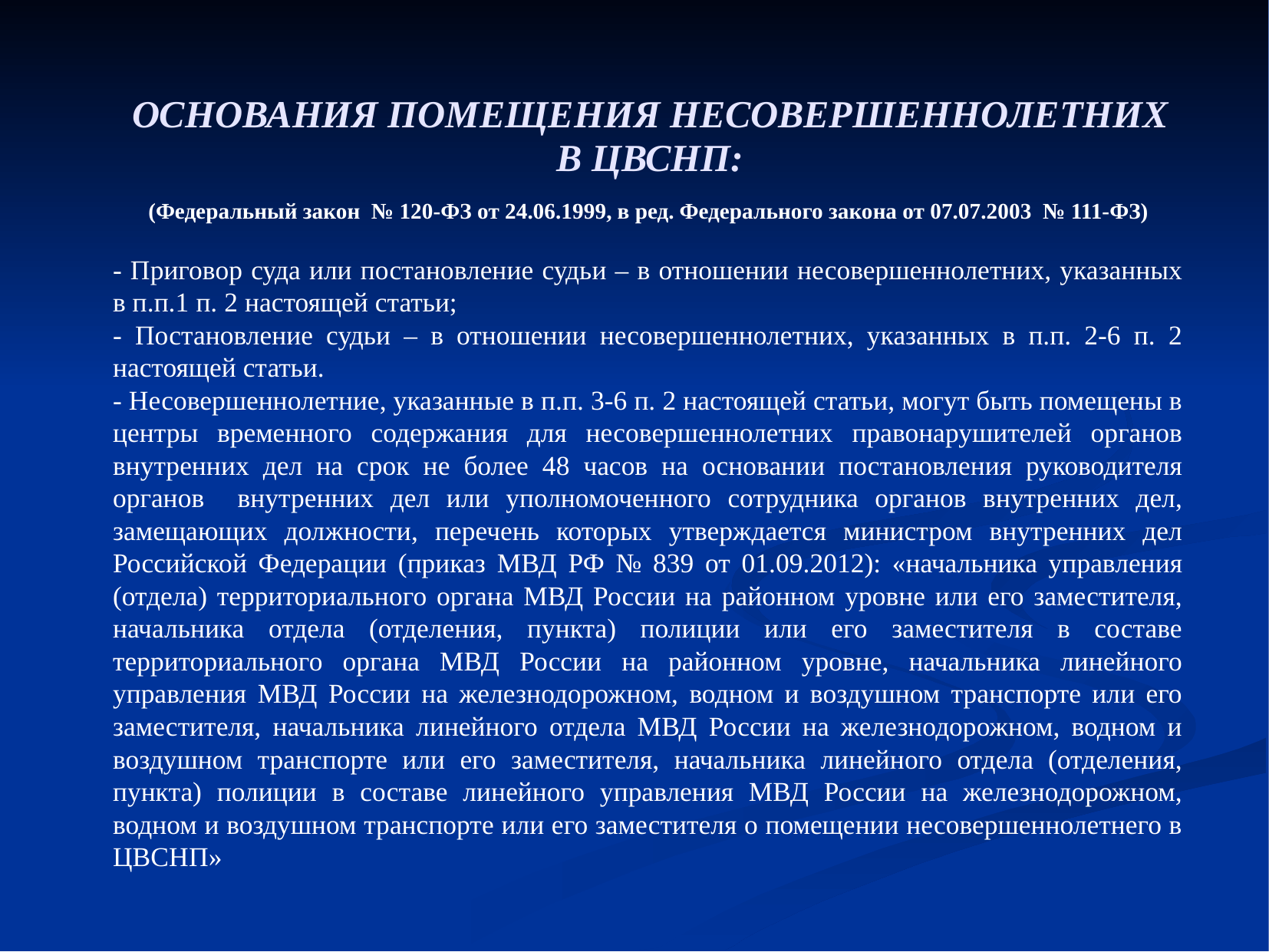

# ОСНОВАНИЯ ПОМЕЩЕНИЯ НЕСОВЕРШЕННОЛЕТНИХ В ЦВСНП:
 (Федеральный закон  № 120-ФЗ от 24.06.1999, в ред. Федерального закона от 07.07.2003  № 111-ФЗ)
- Приговор суда или постановление судьи – в отношении несовершеннолетних, указанных в п.п.1 п. 2 настоящей статьи;
- Постановление судьи – в отношении несовершеннолетних, указанных в п.п. 2-6 п. 2 настоящей статьи.
- Несовершеннолетние, указанные в п.п. 3-6 п. 2 настоящей статьи, могут быть помещены в центры временного содержания для несовершеннолетних правонарушителей органов внутренних дел на срок не более 48 часов на основании постановления руководителя органов  внутренних дел или уполномоченного сотрудника органов внутренних дел, замещающих должности, перечень которых утверждается министром внутренних дел Российской Федерации (приказ МВД РФ № 839 от 01.09.2012): «начальника управления (отдела) территориального органа МВД России на районном уровне или его заместителя, начальника отдела (отделения, пункта) полиции или его заместителя в составе территориального органа МВД России на районном уровне, начальника линейного управления МВД России на железнодорожном, водном и воздушном транспорте или его заместителя, начальника линейного отдела МВД России на железнодорожном, водном и воздушном транспорте или его заместителя, начальника линейного отдела (отделения, пункта) полиции в составе линейного управления МВД России на железнодорожном, водном и воздушном транспорте или его заместителя о помещении несовершеннолетнего в ЦВСНП»